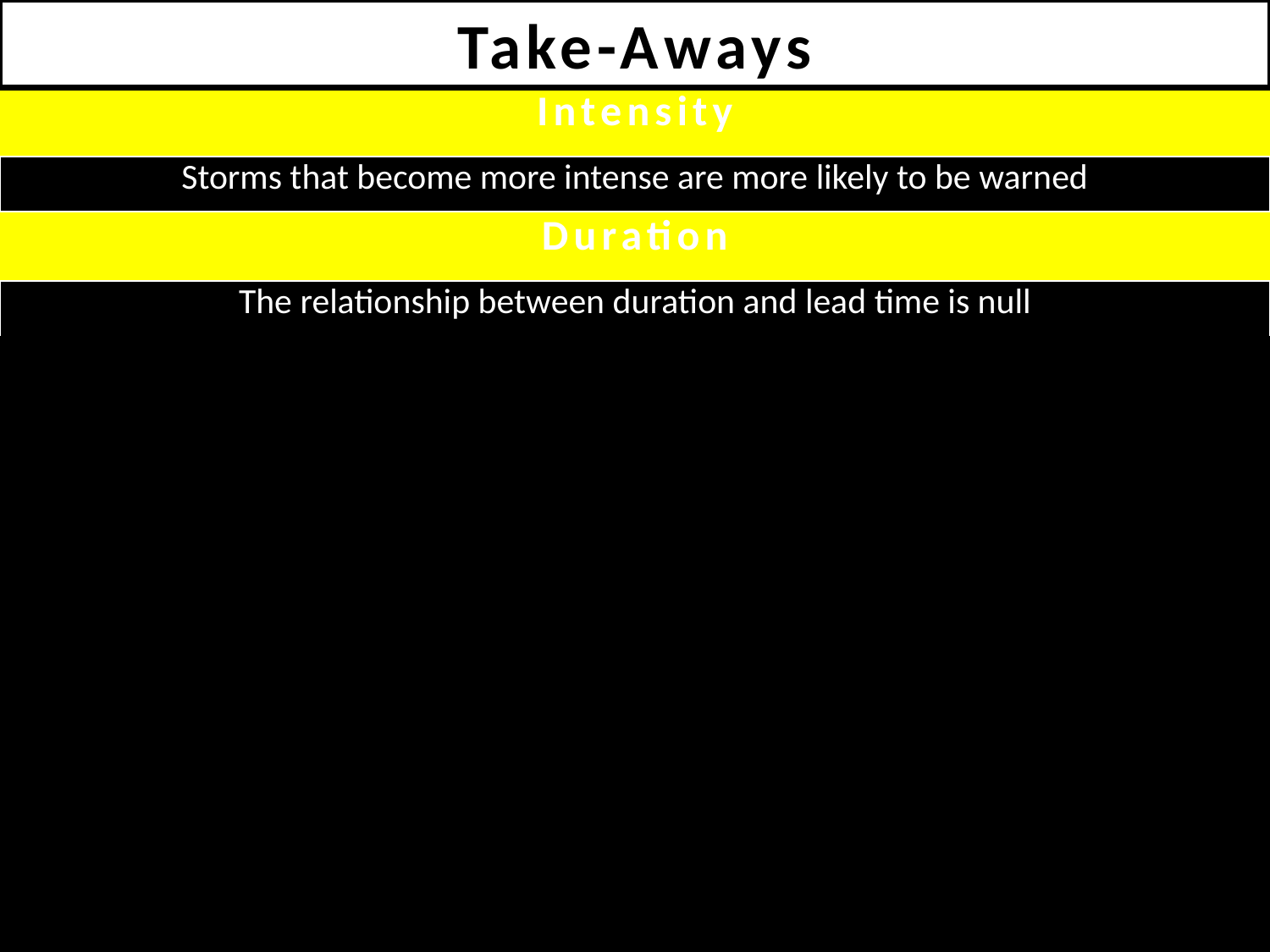

Take-Aways
| Intensity |
| --- |
| Storms that become more intense are more likely to be warned |
| Duration |
| The relationship between duration and lead time is null |
| Morphology |
| Convective Clusters and Trailing Stratiform produce the most positive leads and non - warned storms |
| Convective Clusters and Broken Lines have the highest percentage of non - warned storms |
| Convective Clusters can be classified as “discrete” and “stratiform”; over 50% of the “stratiform” go unwarned |
| Storm Order |
| The first storm of any day has a 40% chance of a positive lead and 40% chance of going unwarned |
| Days with multiple storms are less likely (31% vs 45%) for the first storm to go unwarned than days with a single storm |